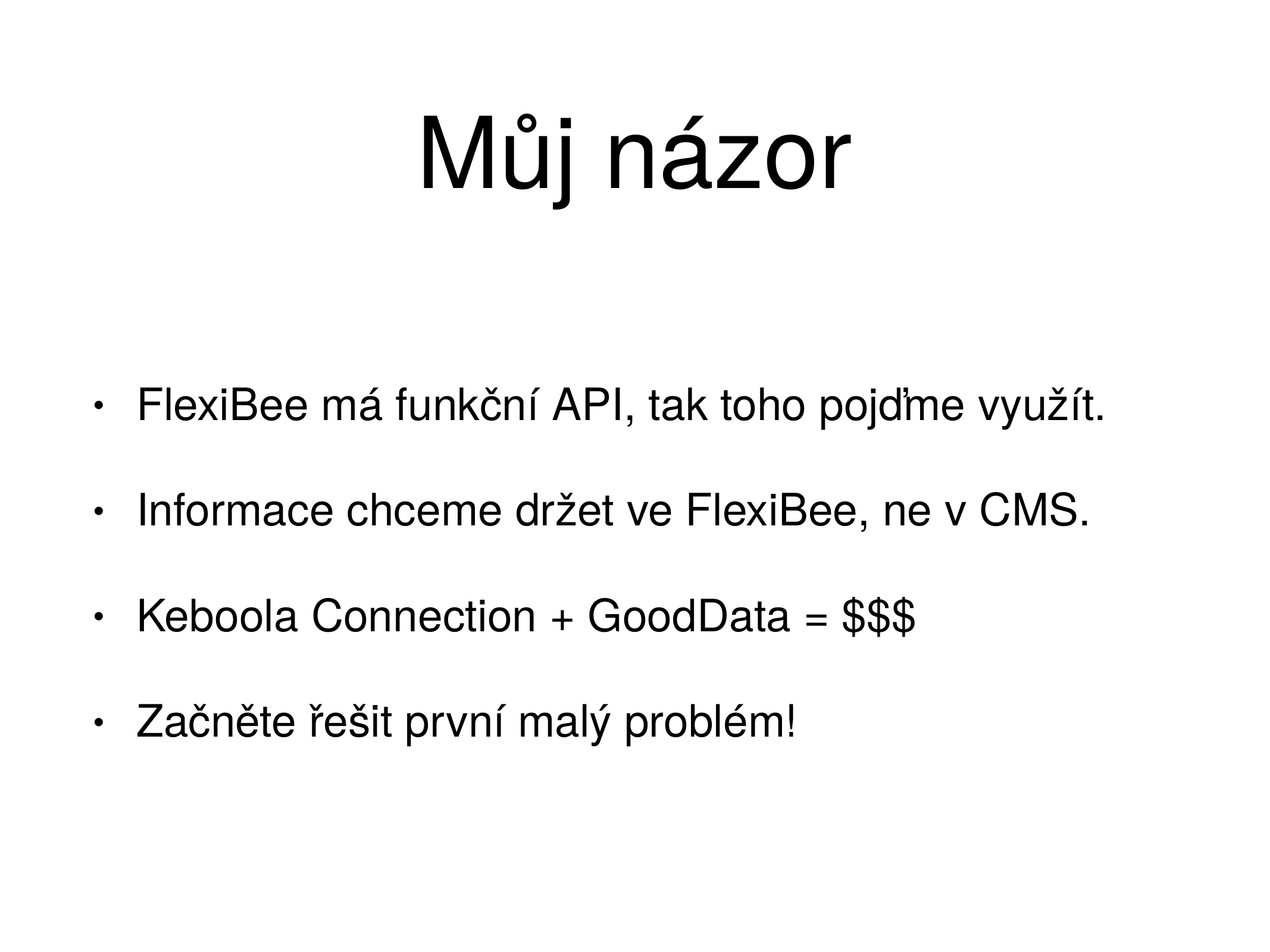

# Můj názor
FlexiBee má funkční API, tak toho pojďme využít.
Informace chceme držet ve FlexiBee, ne v CMS.
Keboola Connection + GoodData = $$$
Začněte řešit první malý problém!